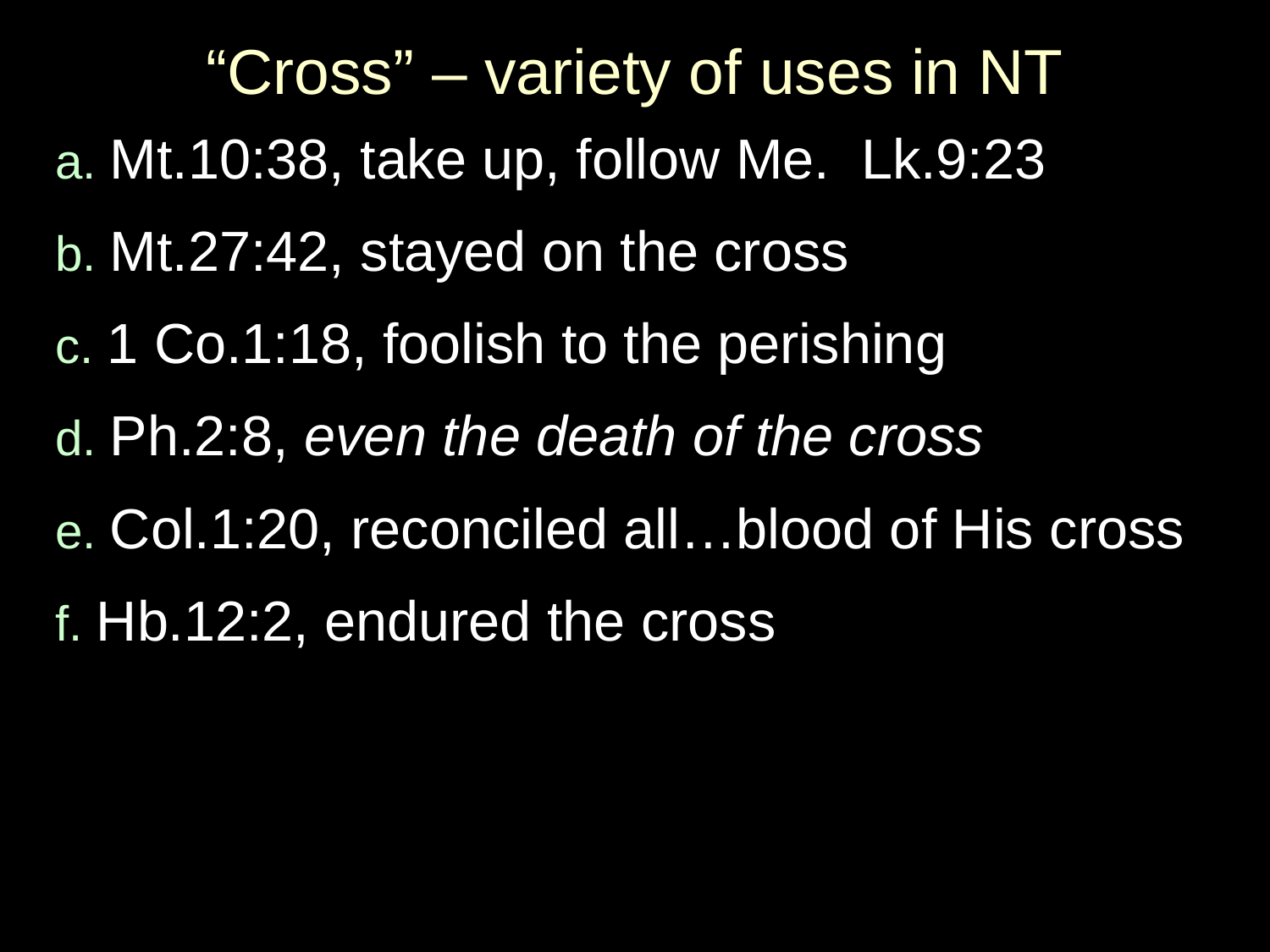

# “Cross” – variety of uses in NT
a. Mt.10:38, take up, follow Me.  Lk.9:23
b. Mt.27:42, stayed on the cross
c. 1 Co.1:18, foolish to the perishing
d. Ph.2:8, even the death of the cross
e. Col.1:20, reconciled all…blood of His cross
f. Hb.12:2, endured the cross